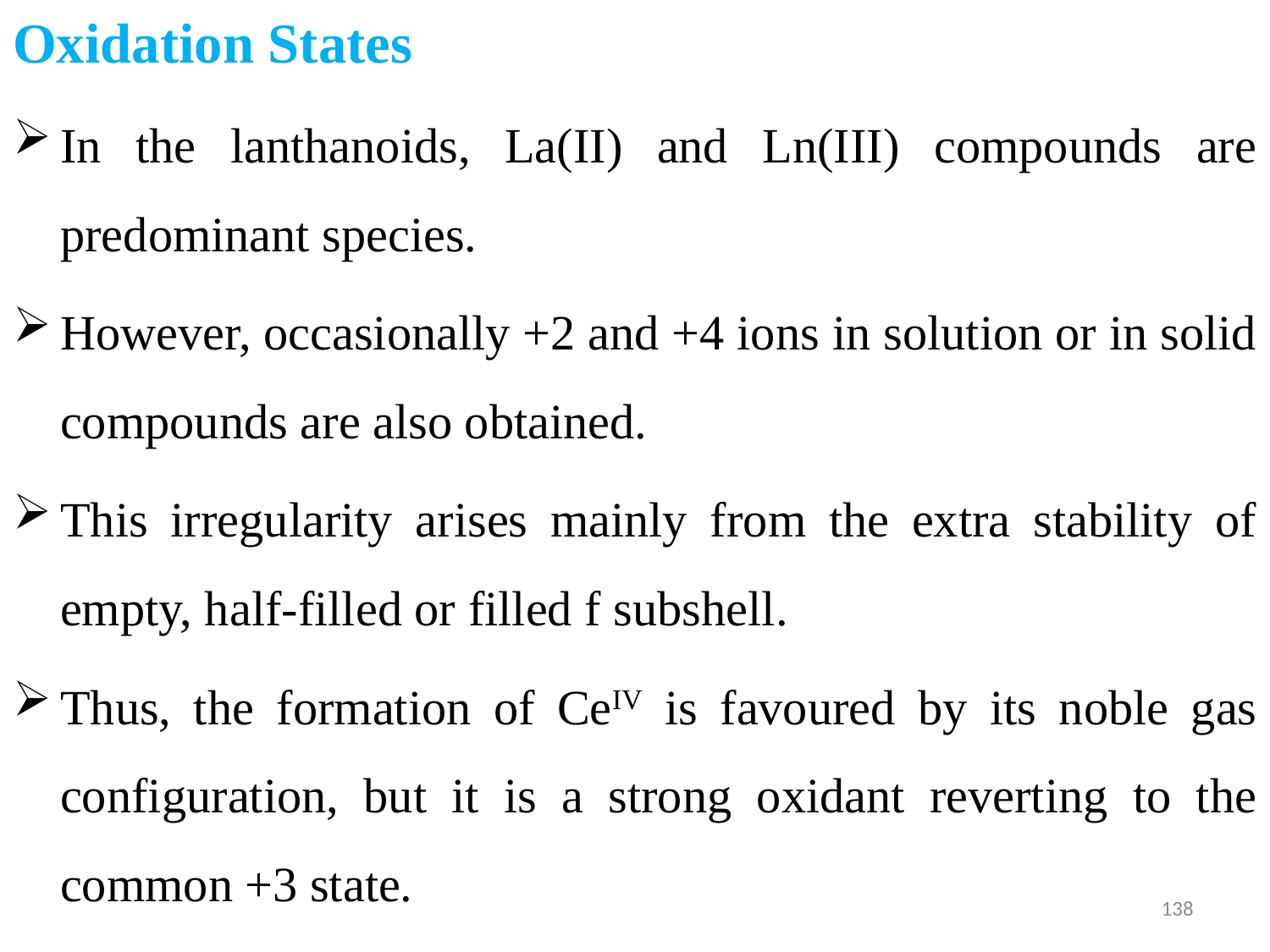

Oxidation States
In the lanthanoids, La(II) and Ln(III) compounds are predominant species.
However, occasionally +2 and +4 ions in solution or in solid compounds are also obtained.
This irregularity arises mainly from the extra stability of empty, half-filled or filled f subshell.
Thus, the formation of CeIV is favoured by its noble gas configuration, but it is a strong oxidant reverting to the common +3 state.

138